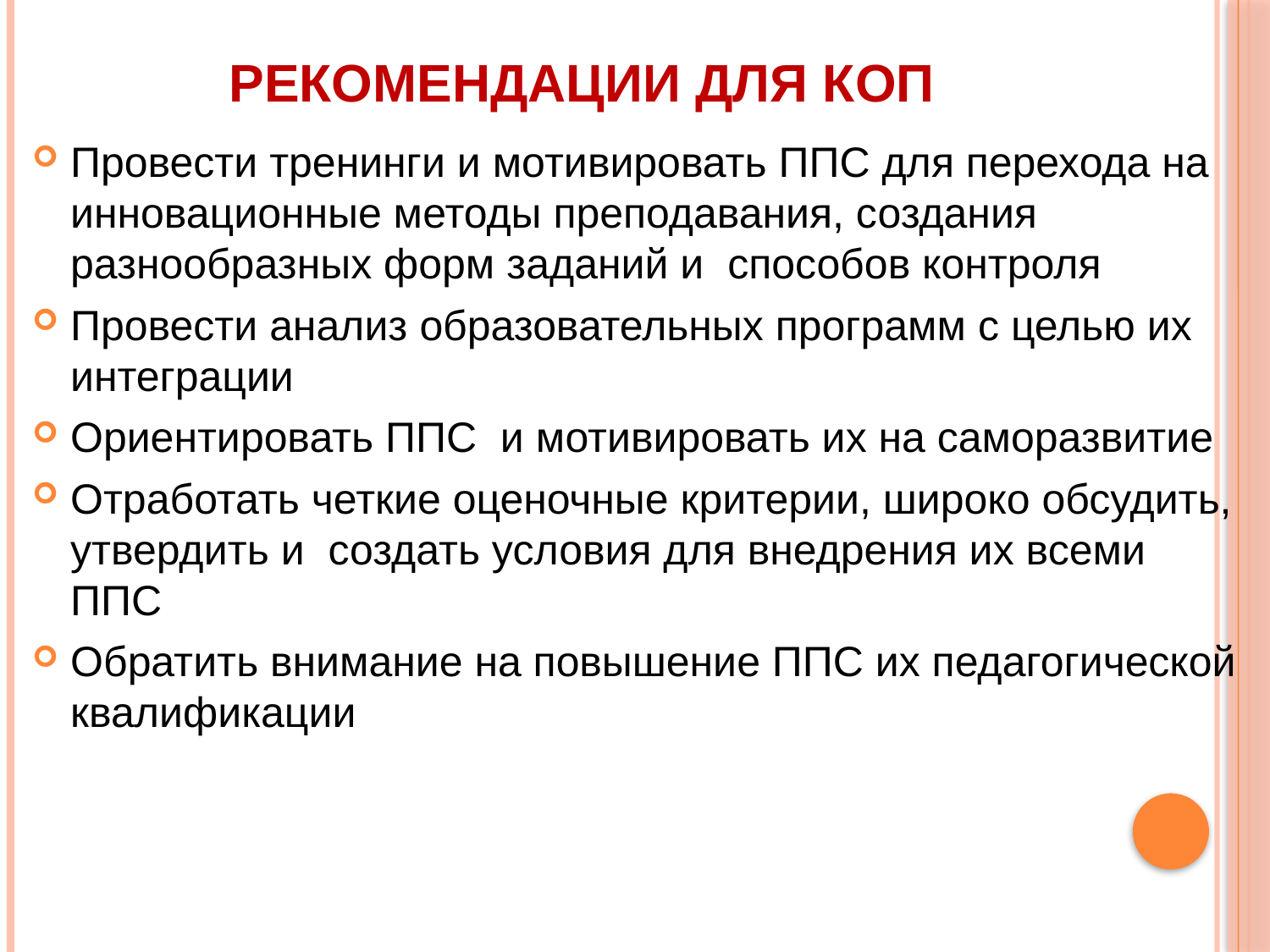

# Рекомендации для КОП
Провести тренинги и мотивировать ППС для перехода на инновационные методы преподавания, создания разнообразных форм заданий и  способов контроля
Провести анализ образовательных программ с целью их интеграции
Ориентировать ППС  и мотивировать их на саморазвитие
Отработать четкие оценочные критерии, широко обсудить, утвердить и  создать условия для внедрения их всеми ППС
Обратить внимание на повышение ППС их педагогической квалификации